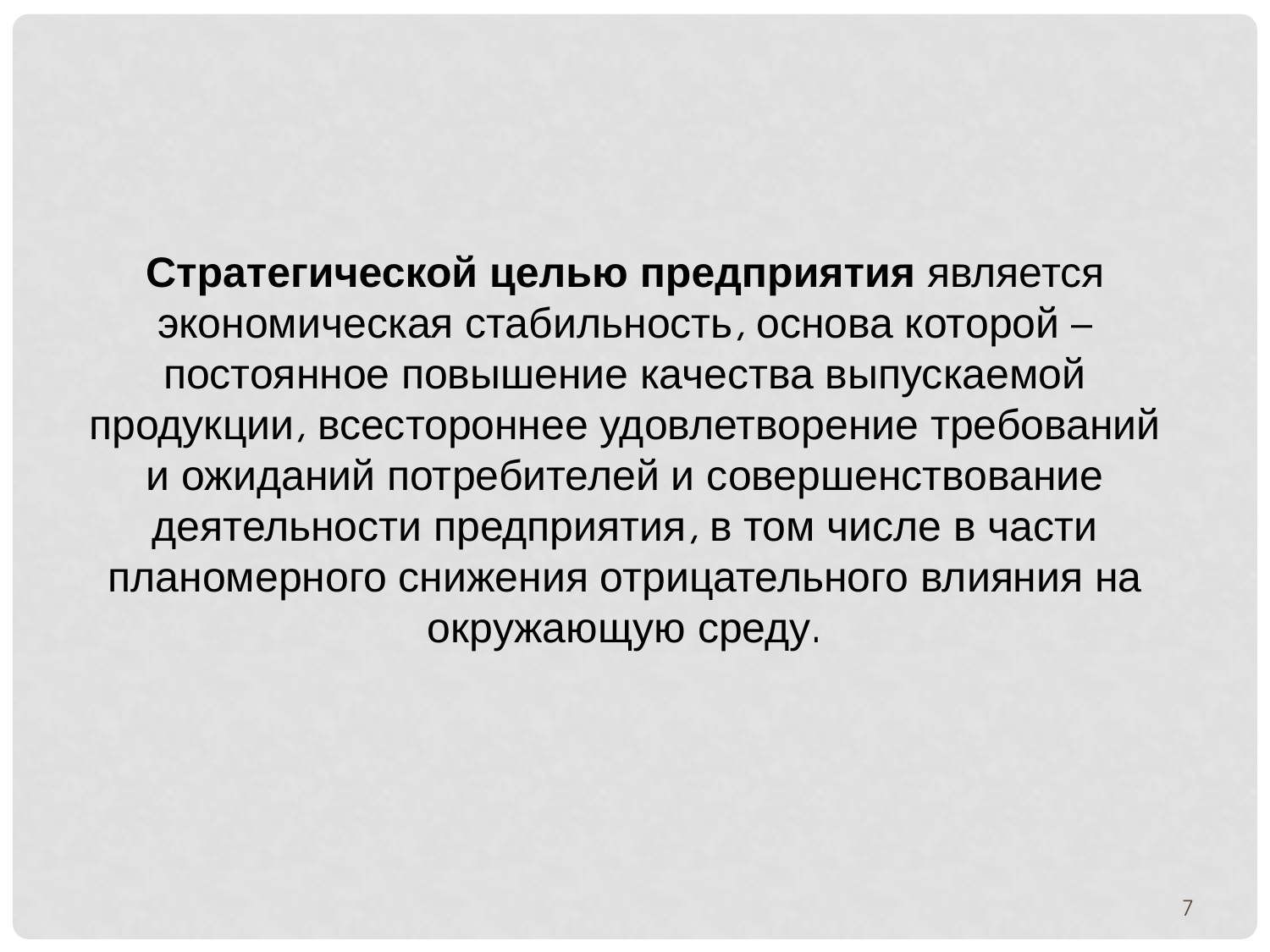

Стратегической целью предприятия является экономическая стабильность, основа которой – постоянное повышение качества выпускаемой продукции, всестороннее удовлетворение требований и ожиданий потребителей и совершенствование деятельности предприятия, в том числе в части планомерного снижения отрицательного влияния на окружающую среду.
7